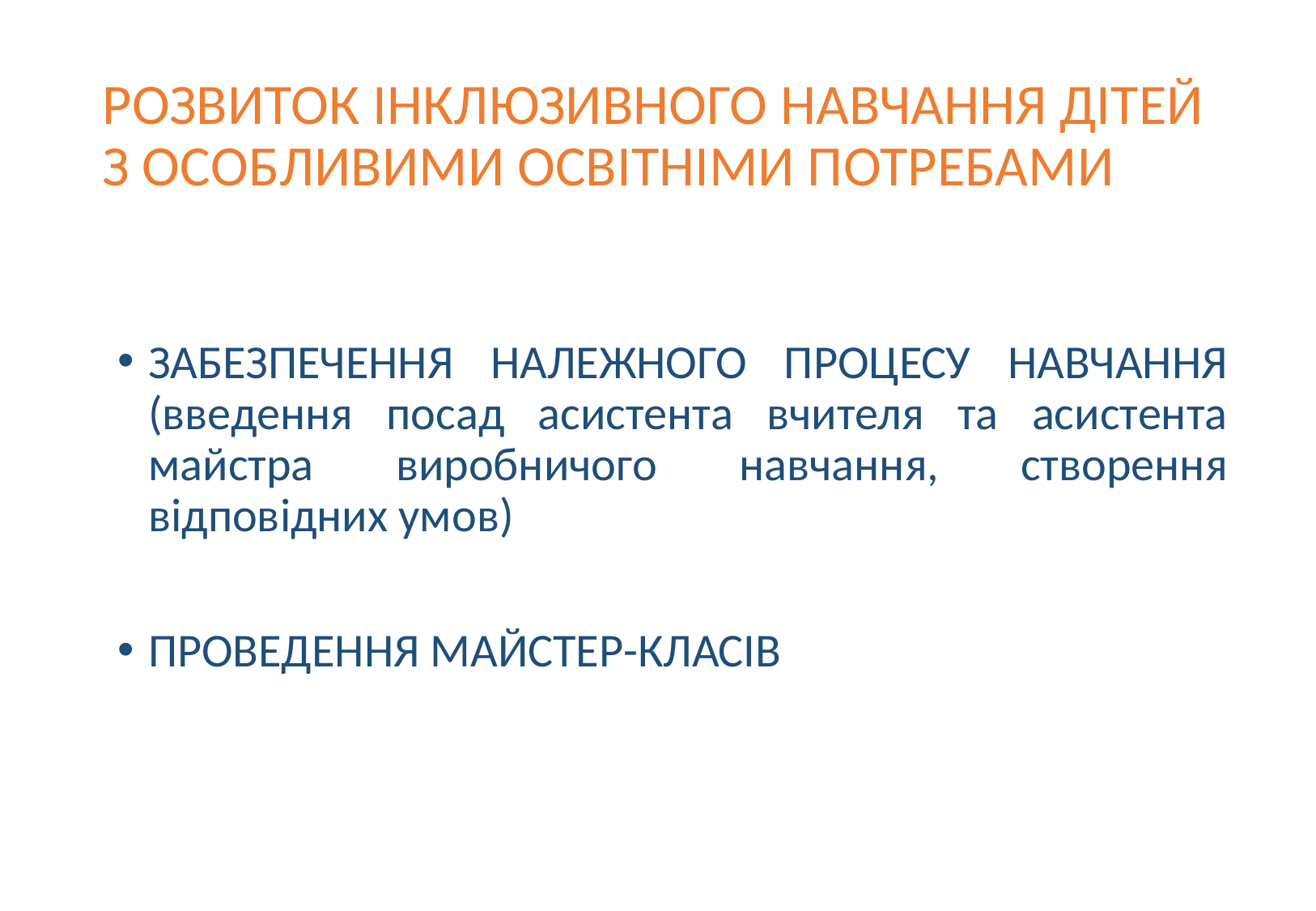

# РОЗВИТОК ІНКЛЮЗИВНОГО НАВЧАННЯ ДІТЕЙ З ОСОБЛИВИМИ ОСВІТНІМИ ПОТРЕБАМИ

ЗАБЕЗПЕЧЕННЯ НАЛЕЖНОГО ПРОЦЕСУ НАВЧАННЯ (введення посад асистента вчителя та асистента майстра виробничого навчання, створення відповідних умов)

ПРОВЕДЕННЯ МАЙСТЕР-КЛАСІВ